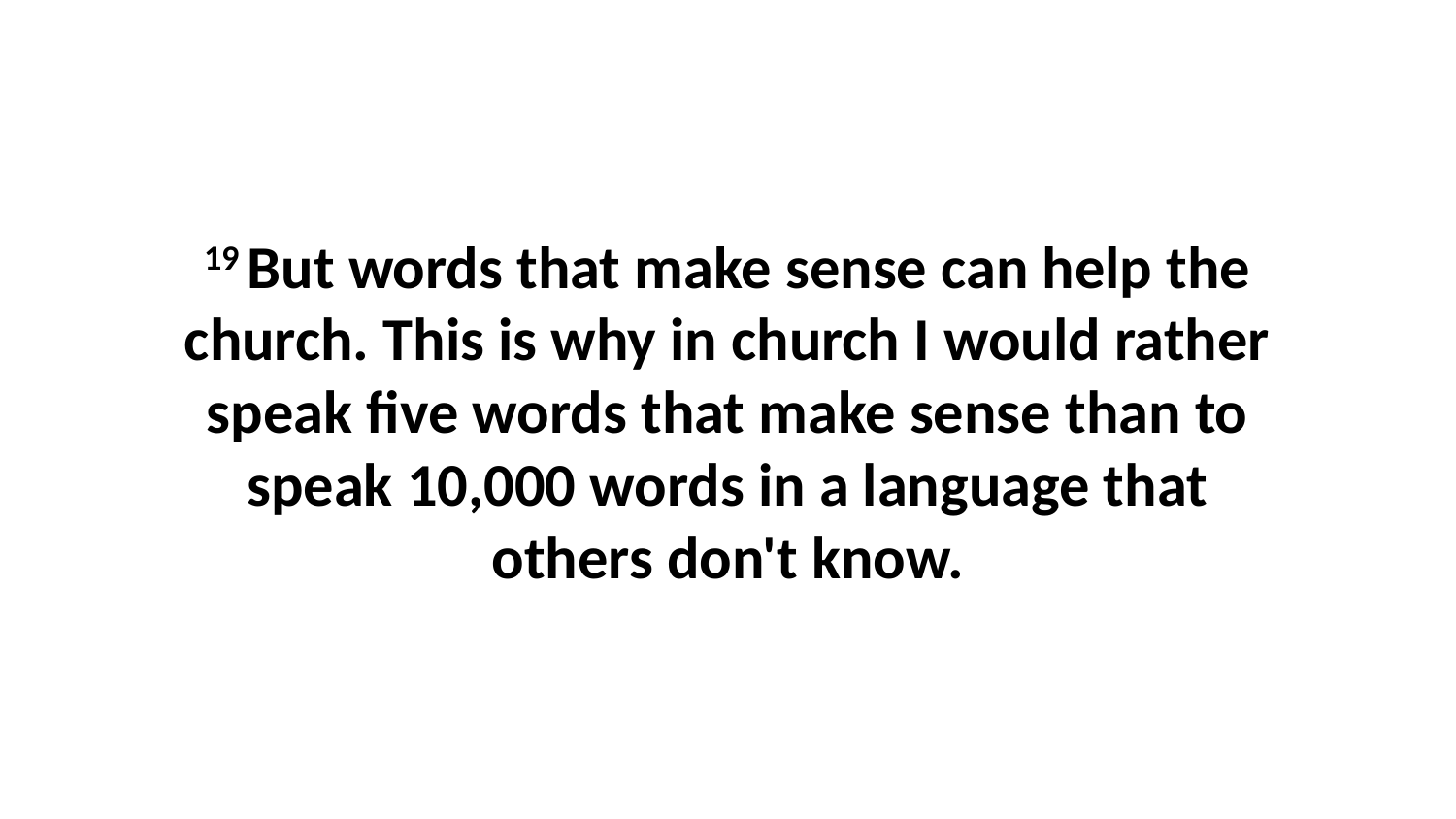

19 But words that make sense can help the church. This is why in church I would rather speak five words that make sense than to speak 10,000 words in a language that others don't know.